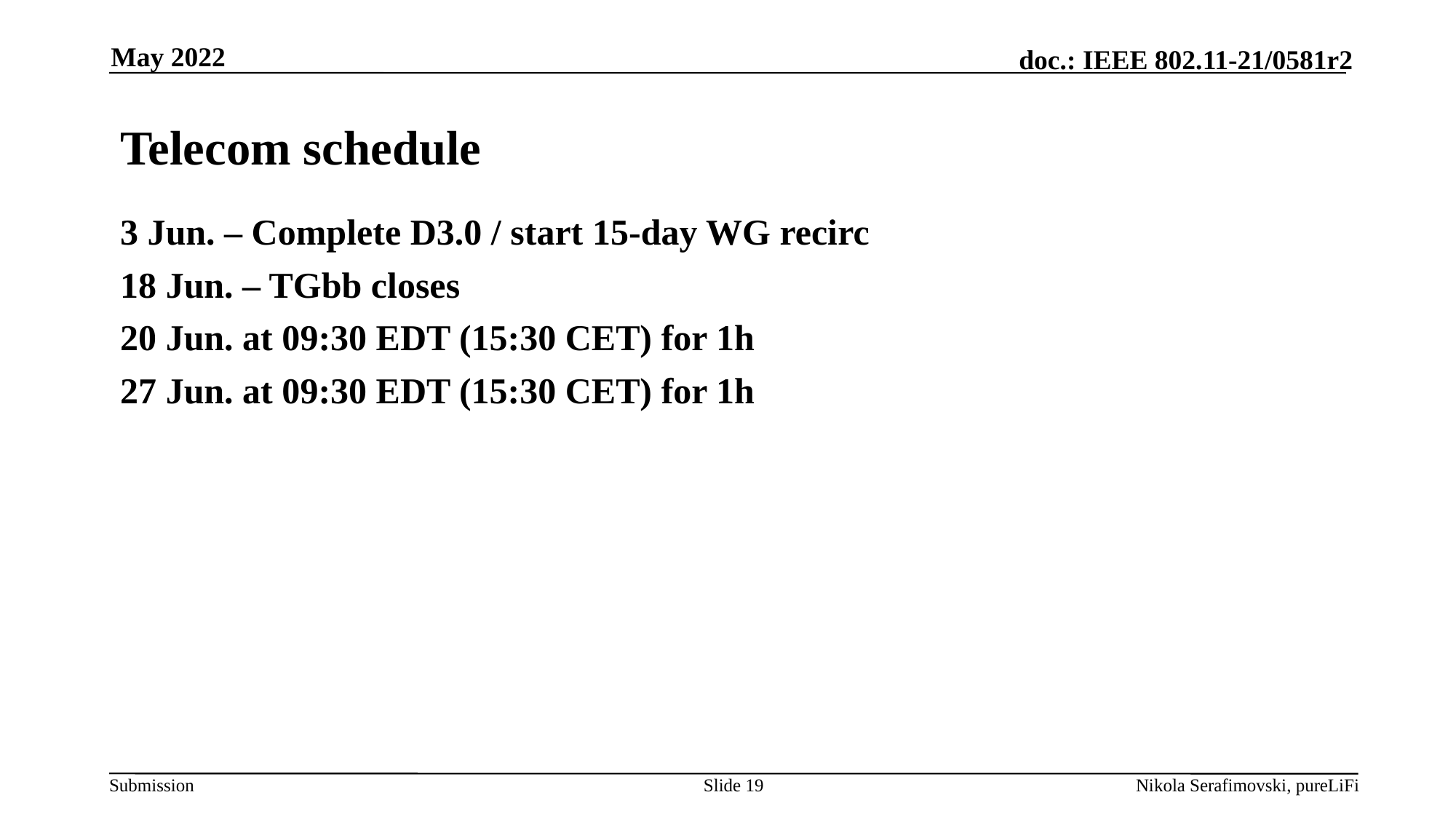

May 2022
# Telecom schedule
3 Jun. – Complete D3.0 / start 15-day WG recirc
18 Jun. – TGbb closes
20 Jun. at 09:30 EDT (15:30 CET) for 1h
27 Jun. at 09:30 EDT (15:30 CET) for 1h

Slide 19
Nikola Serafimovski, pureLiFi